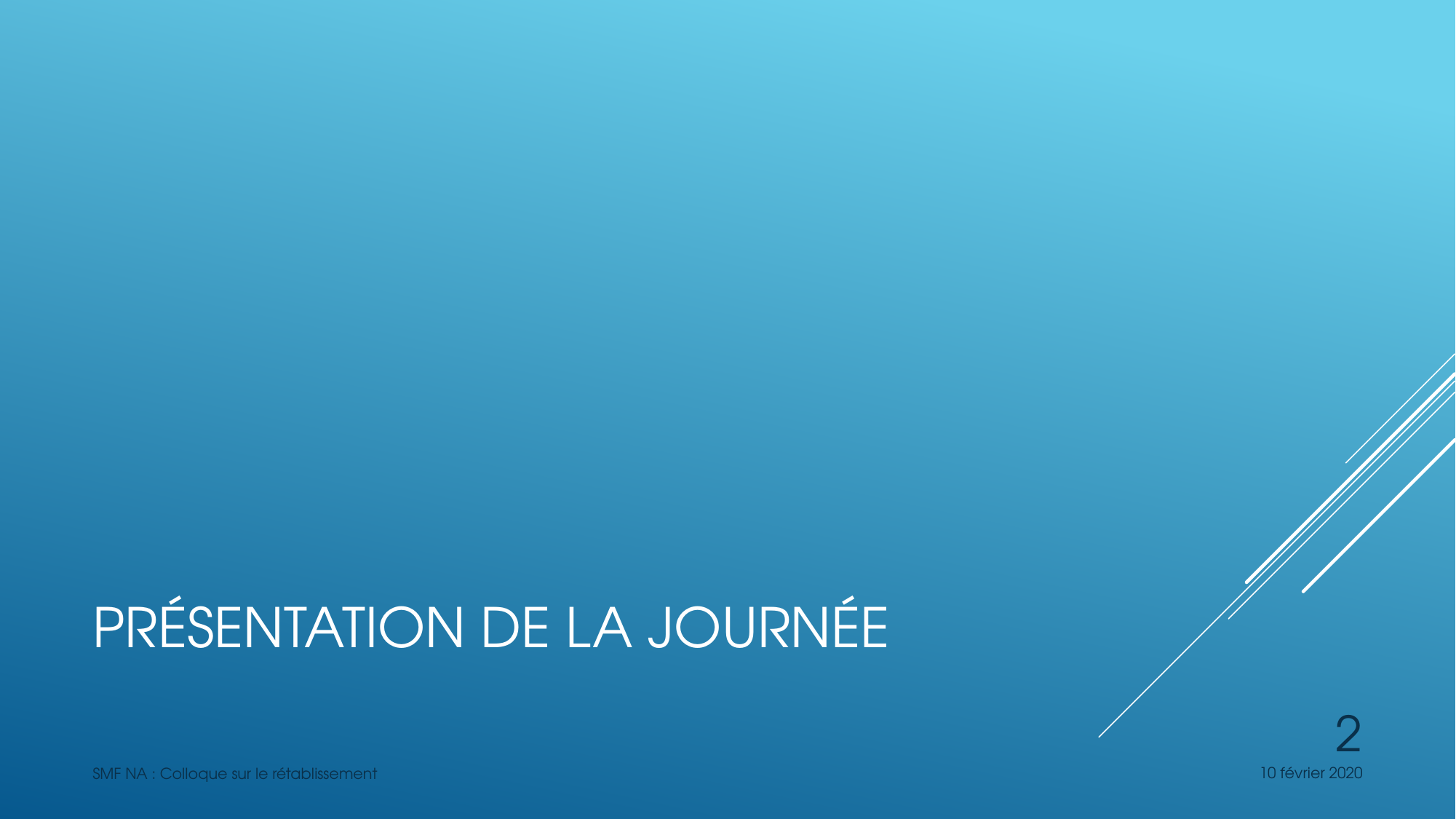

# Présentation de la journée
2
10 février 2020
SMF NA : Colloque sur le rétablissement